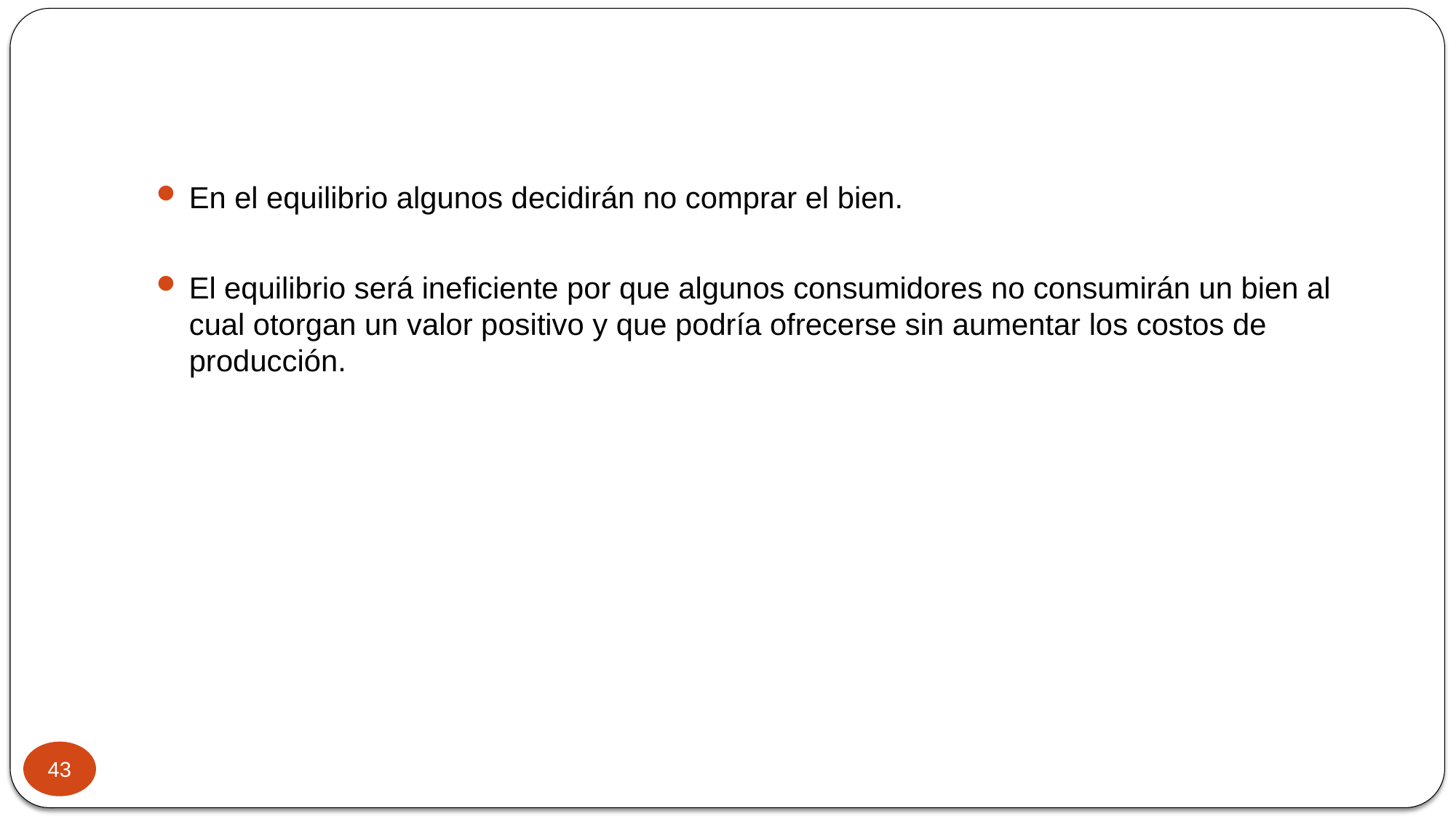

#
En el equilibrio algunos decidirán no comprar el bien.

El equilibrio será ineficiente por que algunos consumidores no consumirán un bien al cual otorgan un valor positivo y que podría ofrecerse sin aumentar los costos de producción.
43